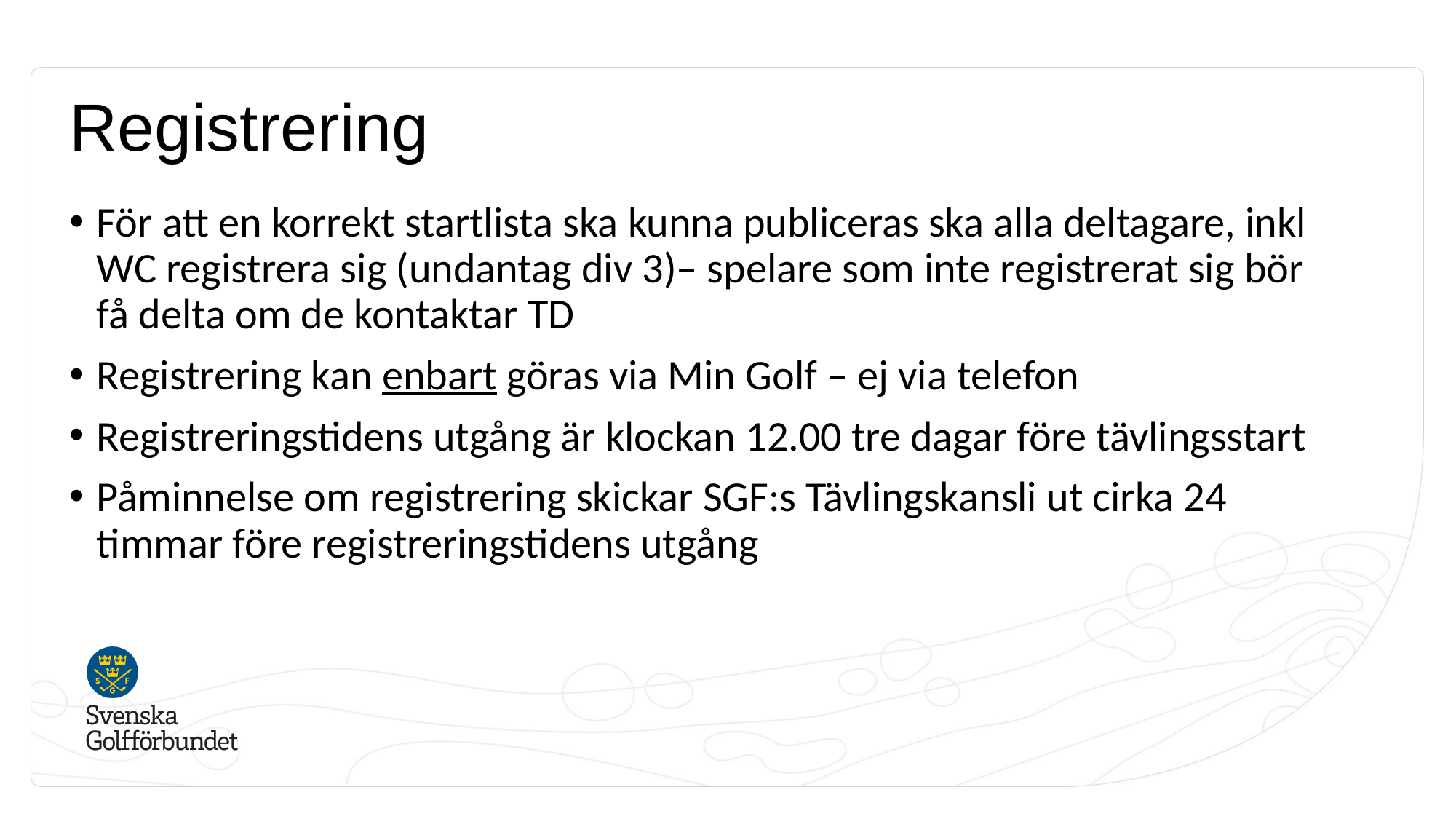

# Registrering
För att en korrekt startlista ska kunna publiceras ska alla deltagare, inkl WC registrera sig (undantag div 3)– spelare som inte registrerat sig bör få delta om de kontaktar TD
Registrering kan enbart göras via Min Golf – ej via telefon
Registreringstidens utgång är klockan 12.00 tre dagar före tävlingsstart
Påminnelse om registrering skickar SGF:s Tävlingskansli ut cirka 24 timmar före registreringstidens utgång